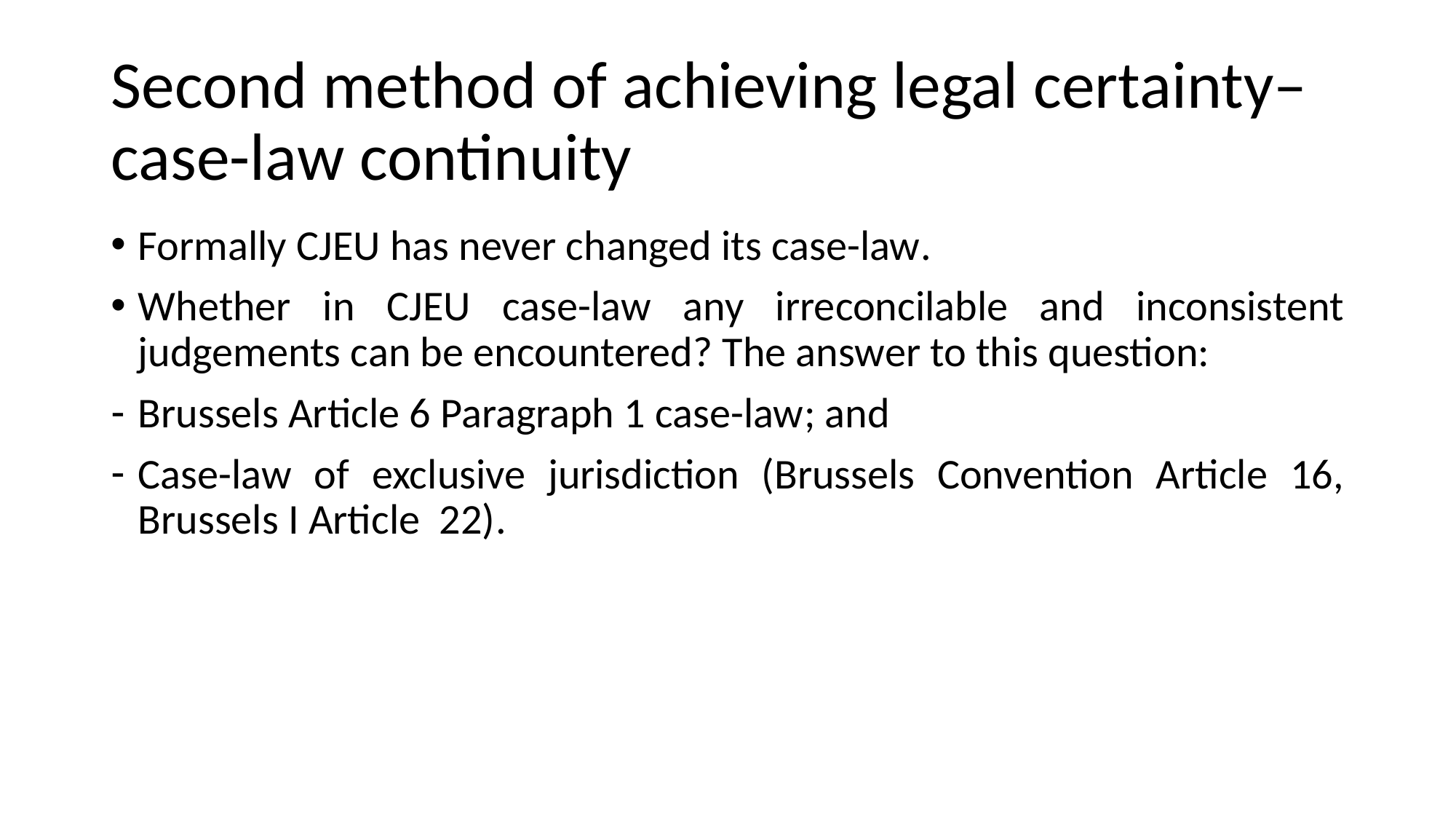

# Second method of achieving legal certainty– case-law continuity
Formally CJEU has never changed its case-law.
Whether in CJEU case-law any irreconcilable and inconsistent judgements can be encountered? The answer to this question:
Brussels Article 6 Paragraph 1 case-law; and
Case-law of exclusive jurisdiction (Brussels Convention Article 16, Brussels I Article  22).